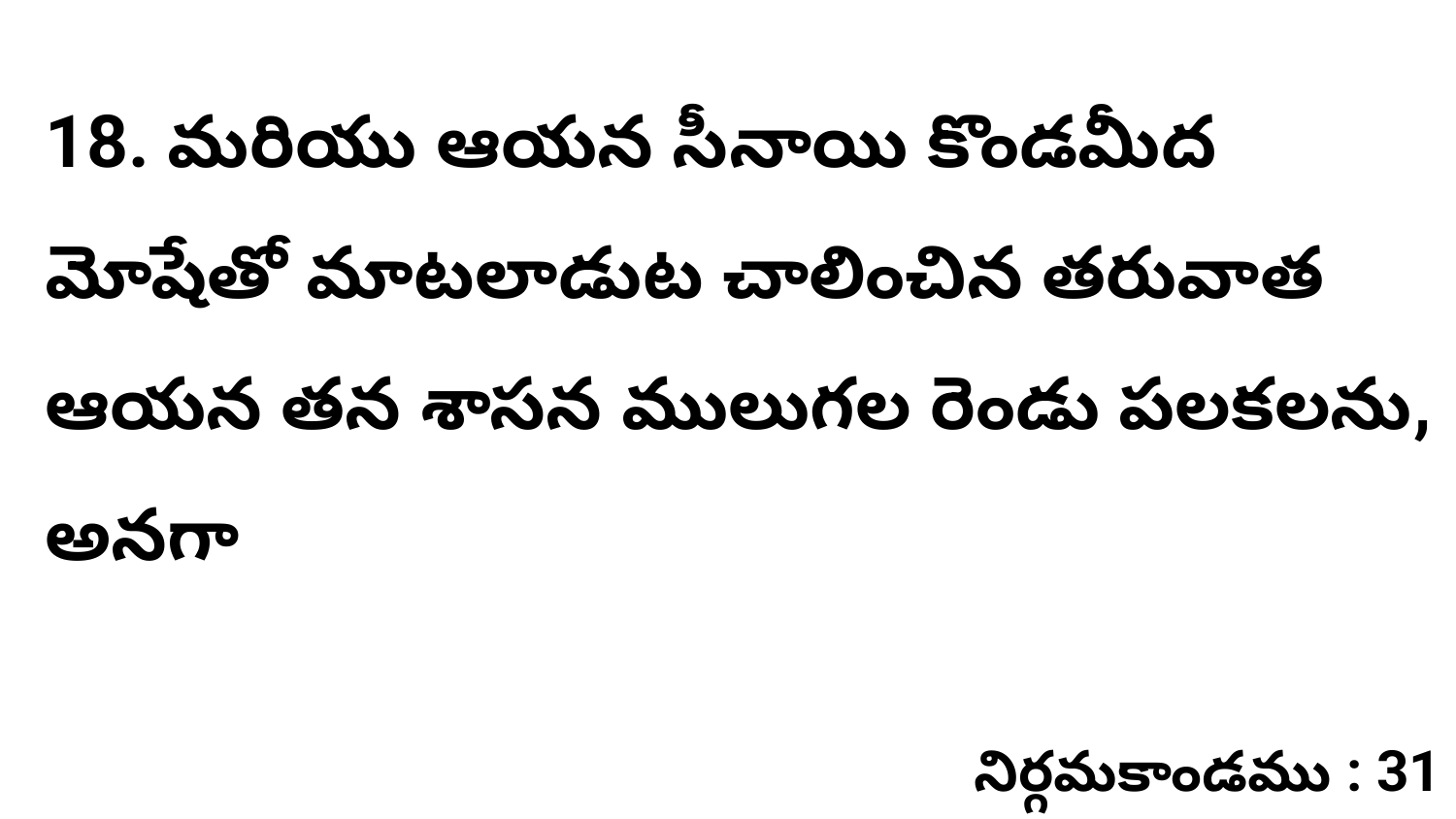

18. మరియు ఆయన సీనాయి కొండమీద మోషేతో మాటలాడుట చాలించిన తరువాత ఆయన తన శాసన ములుగల రెండు పలకలను, అనగా
నిర్గమకాండము : 31